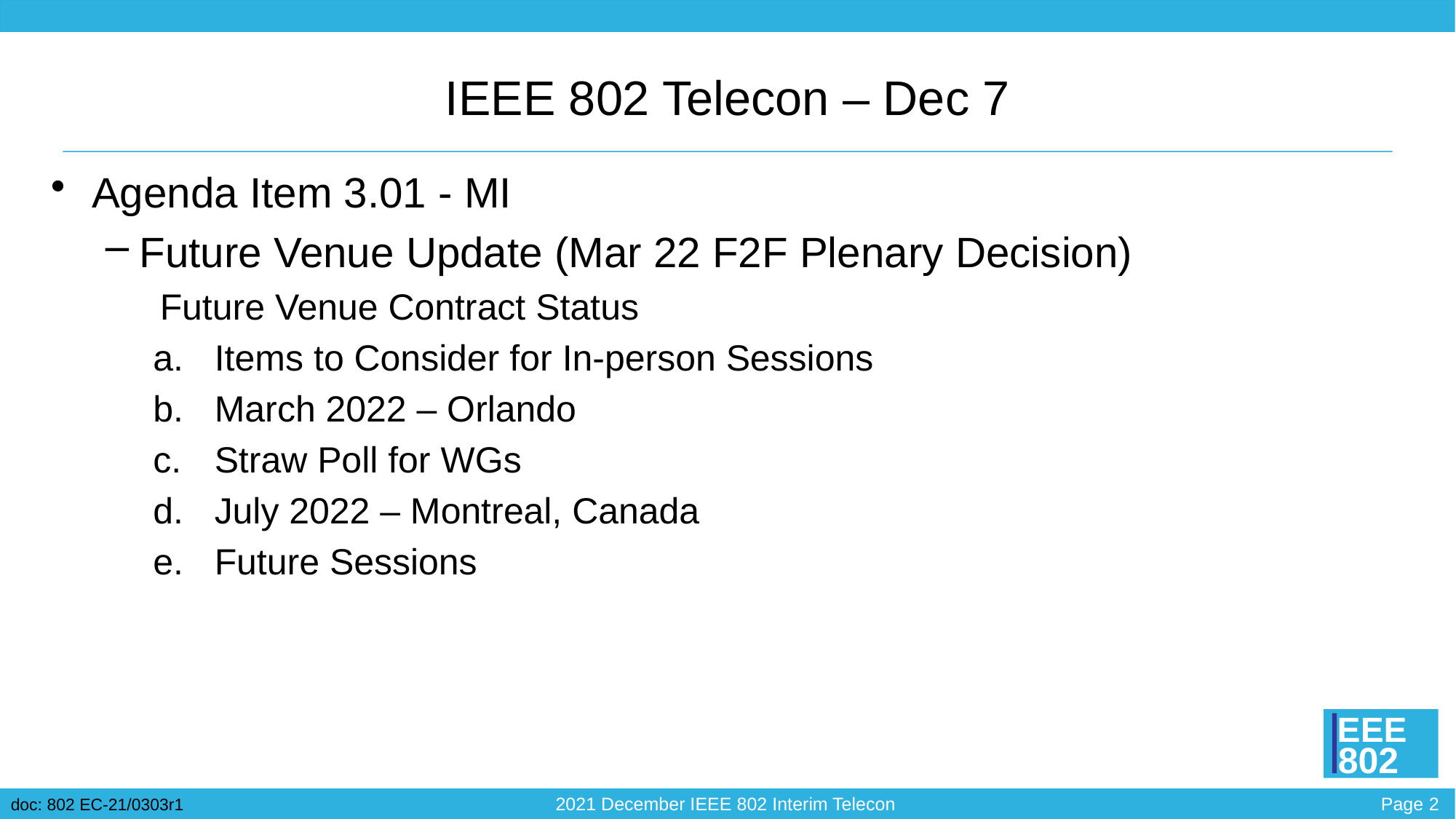

# IEEE 802 Telecon – Dec 7
Agenda Item 3.01 - MI
Future Venue Update (Mar 22 F2F Plenary Decision)
Future Venue Contract Status
Items to Consider for In-person Sessions
March 2022 – Orlando
Straw Poll for WGs
July 2022 – Montreal, Canada
Future Sessions